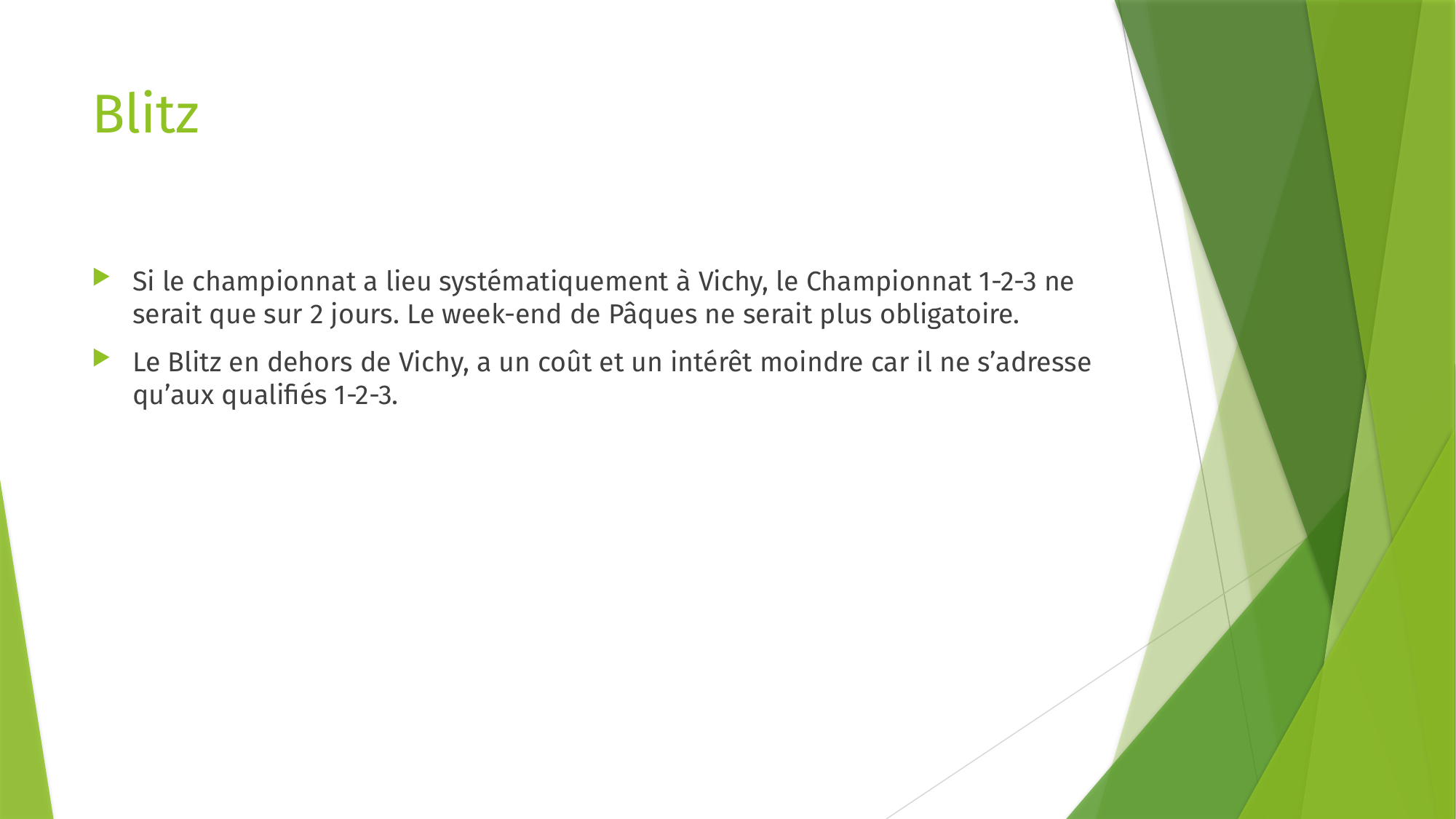

# Blitz
Si le championnat a lieu systématiquement à Vichy, le Championnat 1-2-3 ne serait que sur 2 jours. Le week-end de Pâques ne serait plus obligatoire.
Le Blitz en dehors de Vichy, a un coût et un intérêt moindre car il ne s’adresse qu’aux qualifiés 1-2-3.